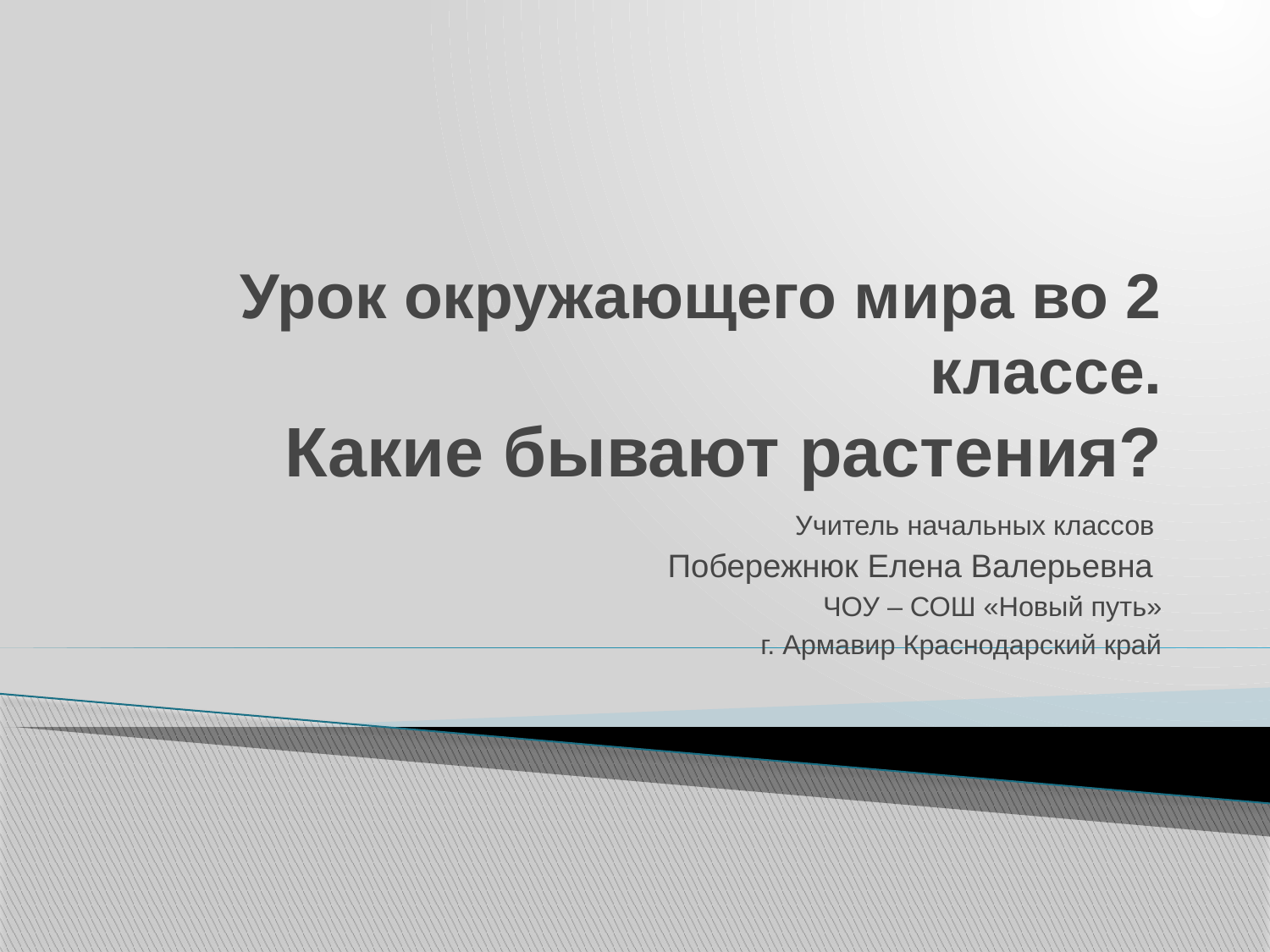

# Урок окружающего мира во 2 классе. Какие бывают растения?
Учитель начальных классов
Побережнюк Елена Валерьевна
ЧОУ – СОШ «Новый путь»
г. Армавир Краснодарский край